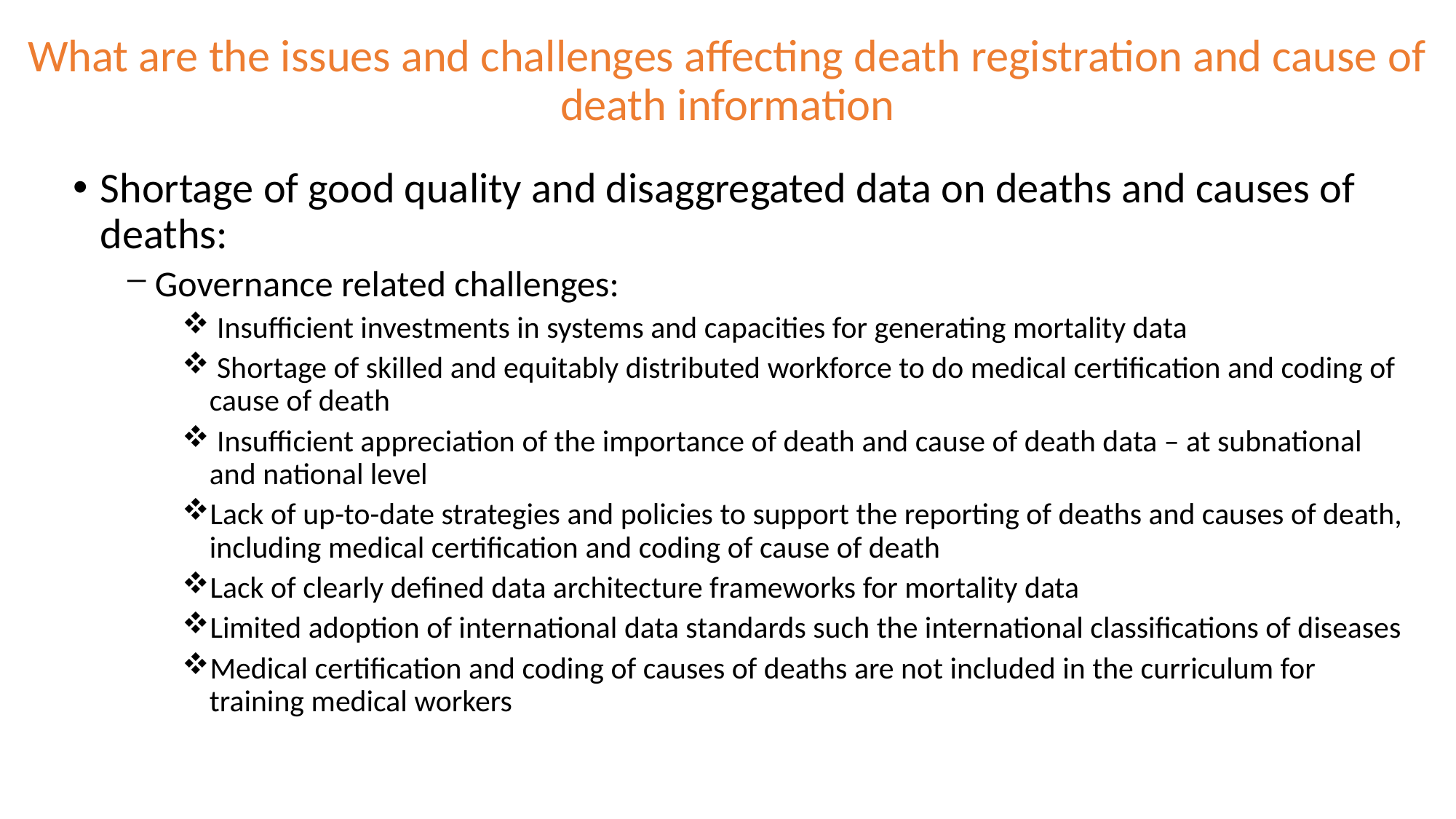

# What are the issues and challenges affecting death registration and cause of death information
Shortage of good quality and disaggregated data on deaths and causes of deaths:
Governance related challenges:
 Insufficient investments in systems and capacities for generating mortality data
 Shortage of skilled and equitably distributed workforce to do medical certification and coding of cause of death
 Insufficient appreciation of the importance of death and cause of death data – at subnational and national level
Lack of up-to-date strategies and policies to support the reporting of deaths and causes of death, including medical certification and coding of cause of death
Lack of clearly defined data architecture frameworks for mortality data
Limited adoption of international data standards such the international classifications of diseases
Medical certification and coding of causes of deaths are not included in the curriculum for training medical workers